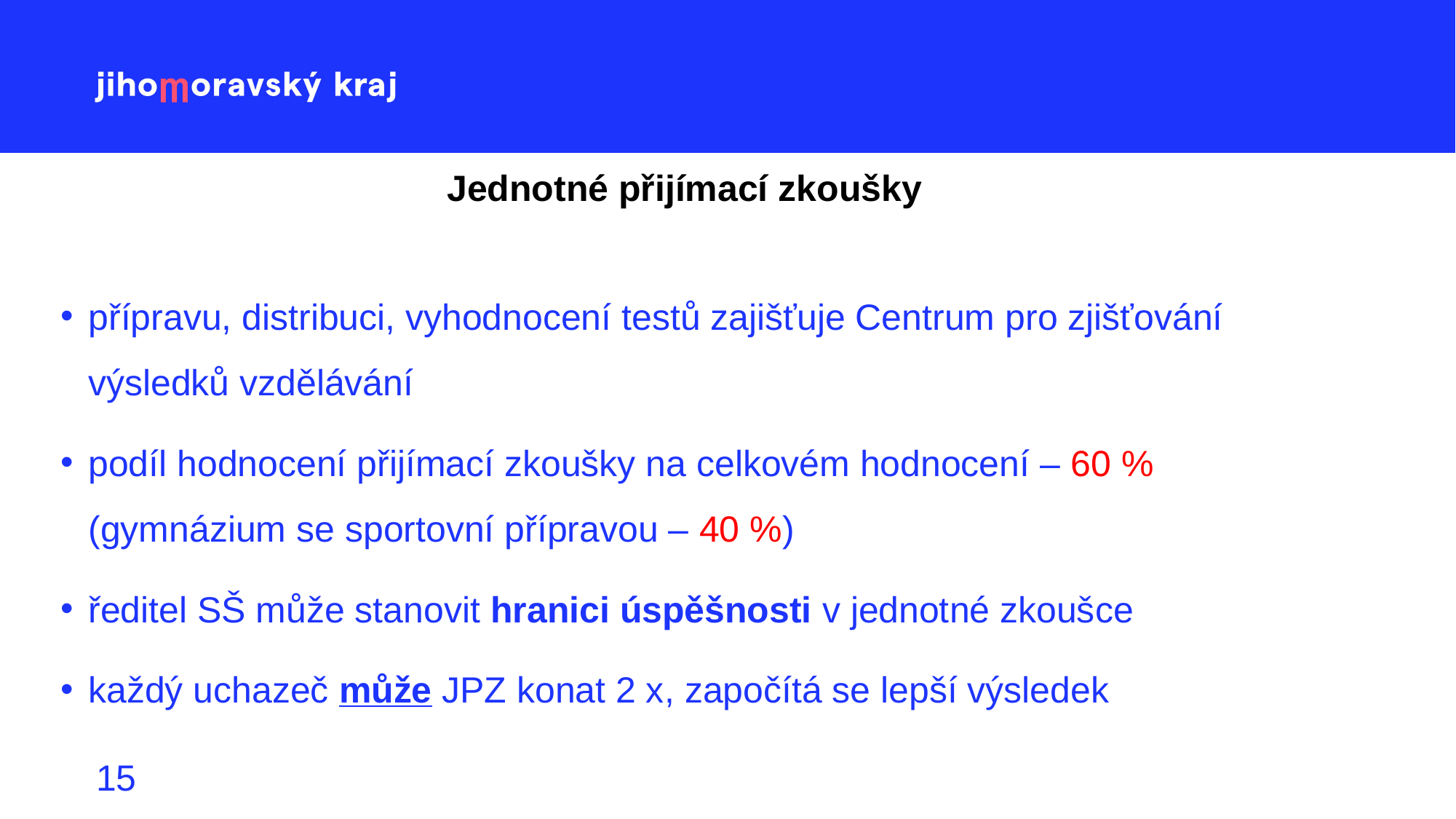

# Jednotné přijímací zkoušky

přípravu, distribuci, vyhodnocení testů zajišťuje Centrum pro zjišťování výsledků vzdělávání
podíl hodnocení přijímací zkoušky na celkovém hodnocení – 60 % (gymnázium se sportovní přípravou – 40 %)
ředitel SŠ může stanovit hranici úspěšnosti v jednotné zkoušce
každý uchazeč může JPZ konat 2 x, započítá se lepší výsledek